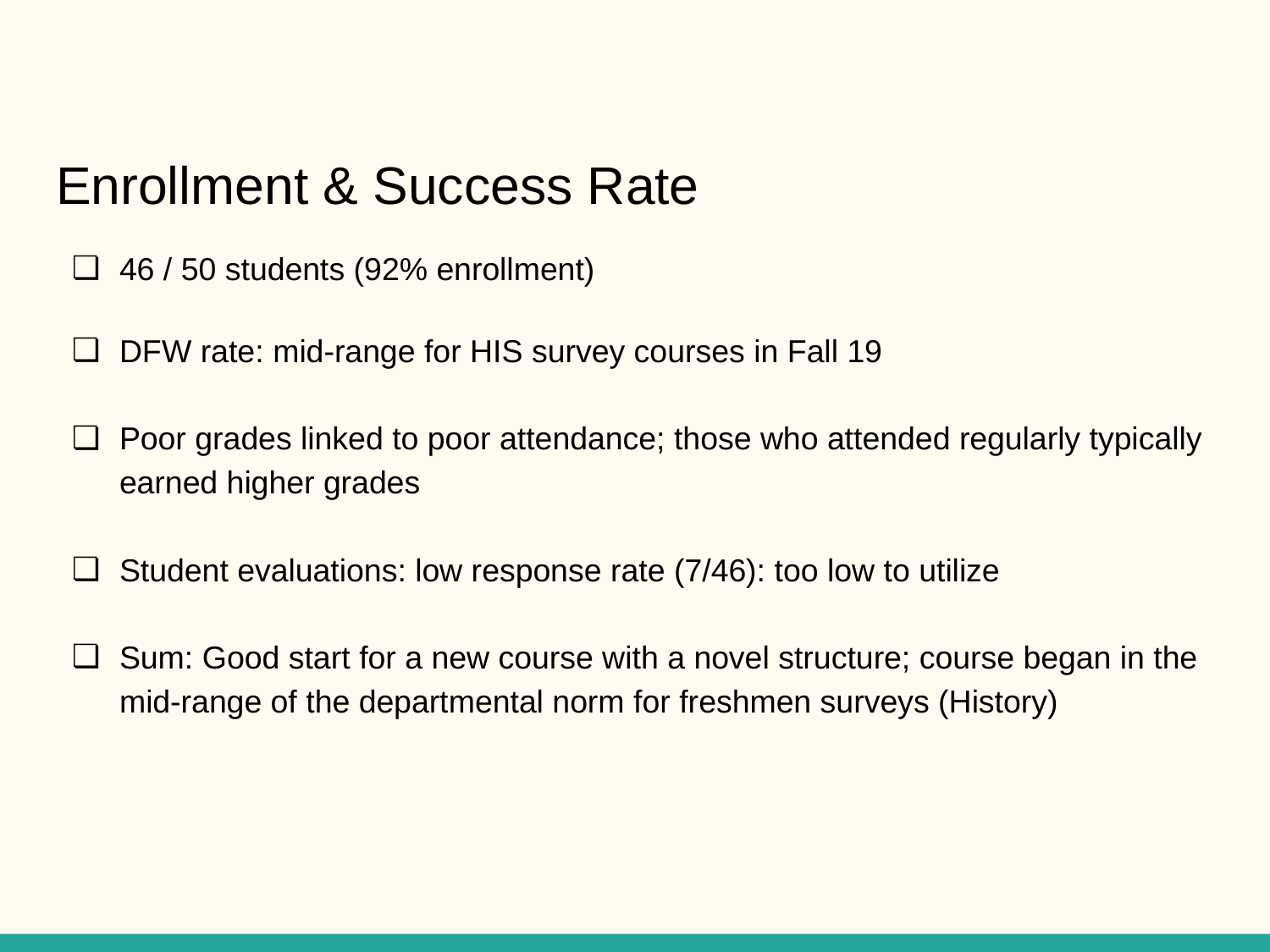

# Enrollment & Success Rate
46 / 50 students (92% enrollment)
DFW rate: mid-range for HIS survey courses in Fall 19
Poor grades linked to poor attendance; those who attended regularly typically earned higher grades
Student evaluations: low response rate (7/46): too low to utilize
Sum: Good start for a new course with a novel structure; course began in the mid-range of the departmental norm for freshmen surveys (History)